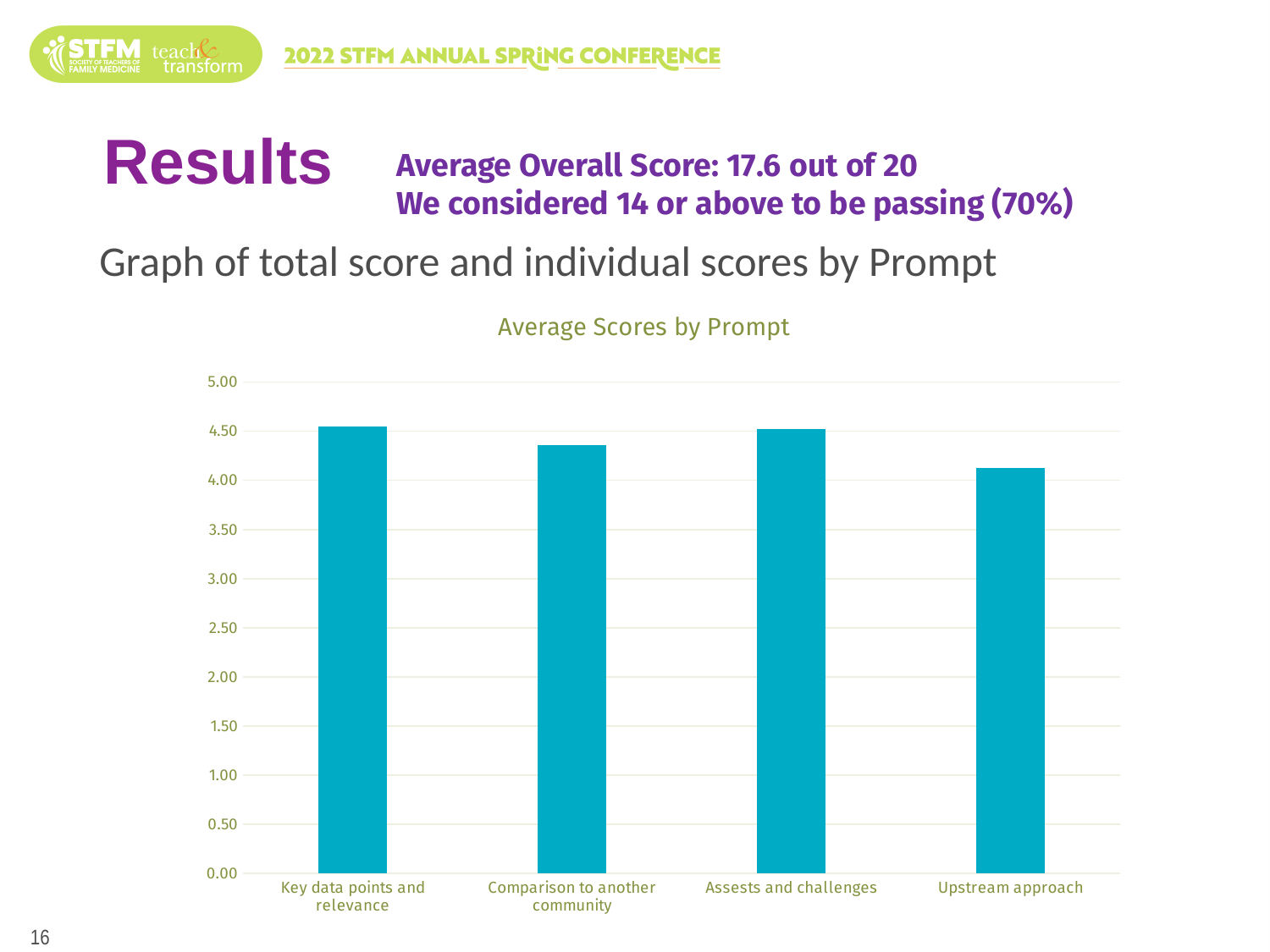

# Results
Average Overall Score: 17.6 out of 20
We considered 14 or above to be passing (70%)
Graph of total score and individual scores by Prompt

### Chart: Average Scores by Prompt

| Category |  |
|---|---|
| Key data points and relevance | 4.548192771084337 |
| Comparison to another community | 4.355421686746988 |
| Assests and challenges | 4.524096385542169 |
| Upstream approach | 4.126506024096385 |
16